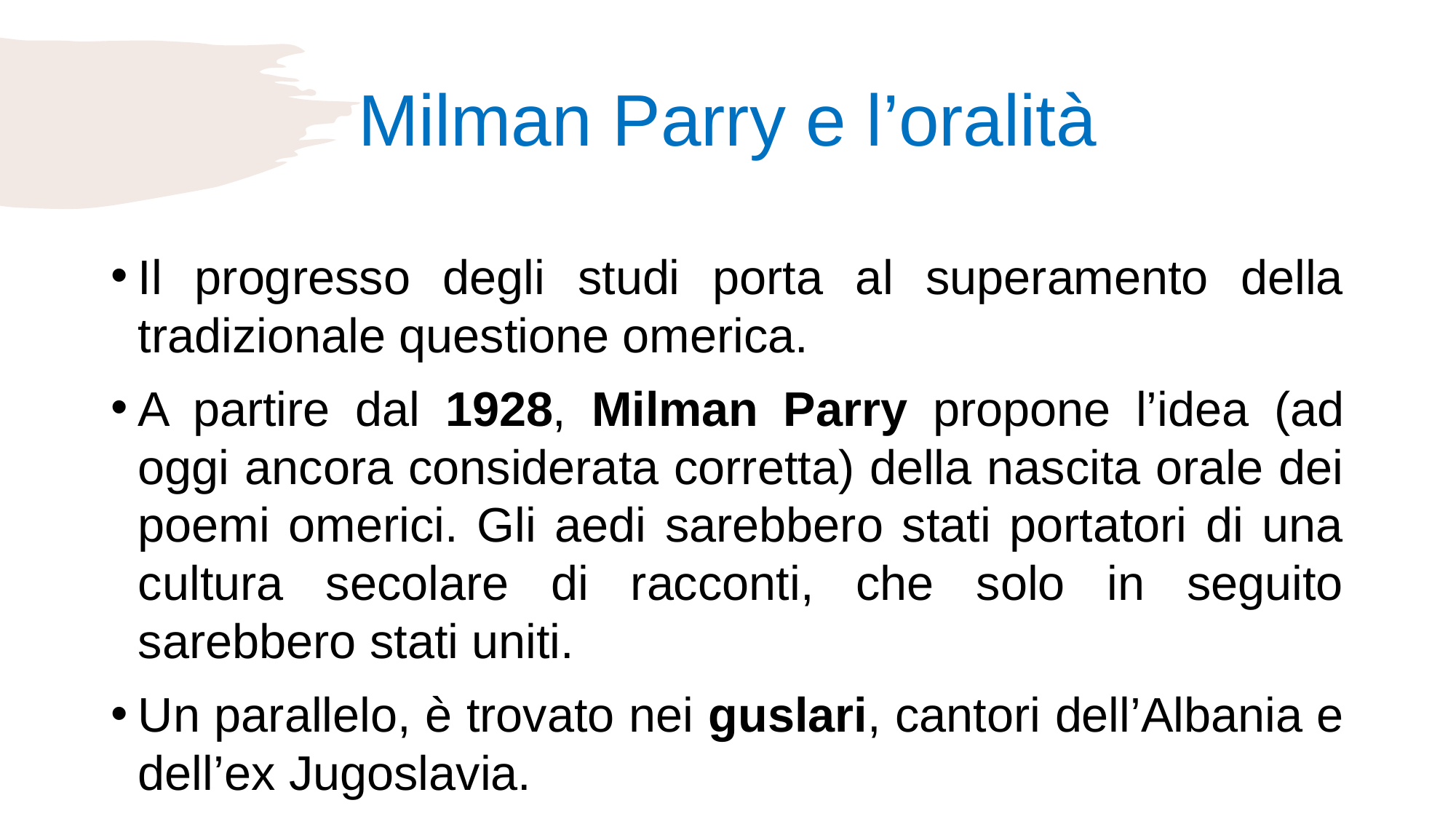

# Milman Parry e l’oralità
Il progresso degli studi porta al superamento della tradizionale questione omerica.
A partire dal 1928, Milman Parry propone l’idea (ad oggi ancora considerata corretta) della nascita orale dei poemi omerici. Gli aedi sarebbero stati portatori di una cultura secolare di racconti, che solo in seguito sarebbero stati uniti.
Un parallelo, è trovato nei guslari, cantori dell’Albania e dell’ex Jugoslavia.